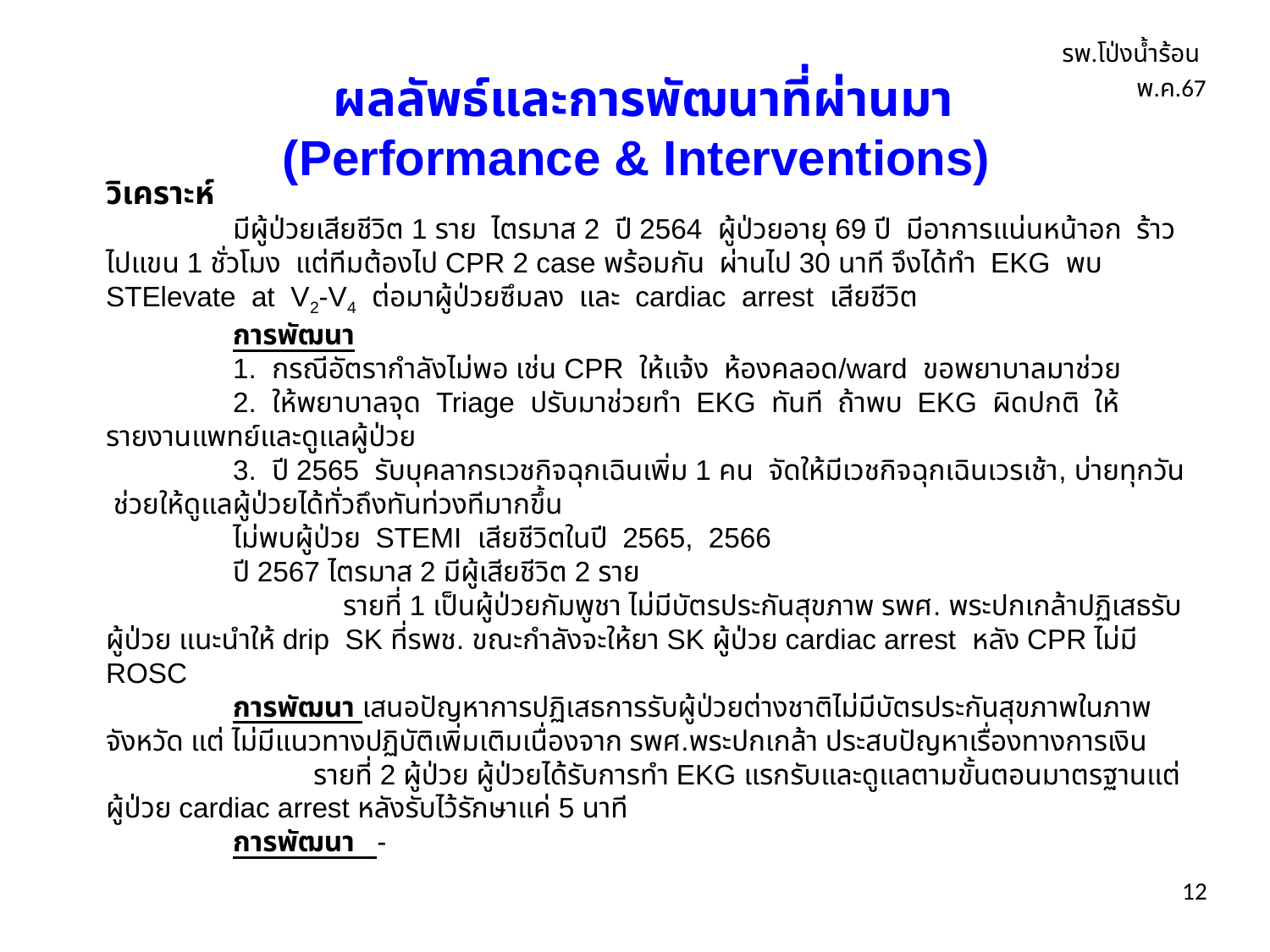

รพ.โป่งน้ำร้อน  พ.ค.67
ผลลัพธ์และการพัฒนาที่ผ่านมา (Performance & Interventions)
วิเคราะห์
	มีผู้ป่วยเสียชีวิต 1 ราย  ไตรมาส 2  ปี 2564  ผู้ป่วยอายุ 69 ปี  มีอาการแน่นหน้าอก  ร้าวไปแขน 1 ชั่วโมง  แต่ทีมต้องไป CPR 2 case พร้อมกัน  ผ่านไป 30 นาที จึงได้ทำ  EKG  พบ STElevate  at  V2-V4  ต่อมาผู้ป่วยซึมลง  และ  cardiac  arrest  เสียชีวิต
	การพัฒนา
	1.  กรณีอัตรากำลังไม่พอ เช่น CPR  ให้แจ้ง  ห้องคลอด/ward  ขอพยาบาลมาช่วย
	2.  ให้พยาบาลจุด  Triage  ปรับมาช่วยทำ  EKG  ทันที  ถ้าพบ  EKG  ผิดปกติ  ให้รายงานแพทย์และดูแลผู้ป่วย
	3.  ปี 2565  รับบุคลากรเวชกิจฉุกเฉินเพิ่ม 1 คน  จัดให้มีเวชกิจฉุกเฉินเวรเช้า, บ่ายทุกวัน  ช่วยให้ดูแลผู้ป่วยได้ทั่วถึงทันท่วงทีมากขึ้น
	ไม่พบผู้ป่วย  STEMI  เสียชีวิตในปี  2565,  2566
	ปี 2567 ไตรมาส 2 มีผู้เสียชีวิต 2 ราย
                                รายที่ 1 เป็นผู้ป่วยกัมพูชา ไม่มีบัตรประกันสุขภาพ รพศ. พระปกเกล้าปฏิเสธรับผู้ป่วย แนะนำให้ drip  SK ที่รพช. ขณะกำลังจะให้ยา SK ผู้ป่วย cardiac arrest  หลัง CPR ไม่มี ROSC
	การพัฒนา เสนอปัญหาการปฏิเสธการรับผู้ป่วยต่างชาติไม่มีบัตรประกันสุขภาพในภาพจังหวัด แต่ ไม่มีแนวทางปฏิบัติเพิ่มเติมเนื่องจาก รพศ.พระปกเกล้า ประสบปัญหาเรื่องทางการเงิน
                            รายที่ 2 ผู้ป่วย ผู้ป่วยได้รับการทำ EKG แรกรับและดูแลตามขั้นตอนมาตรฐานแต่ ผู้ป่วย cardiac arrest หลังรับไว้รักษาแค่ 5 นาที
	การพัฒนา   -
12